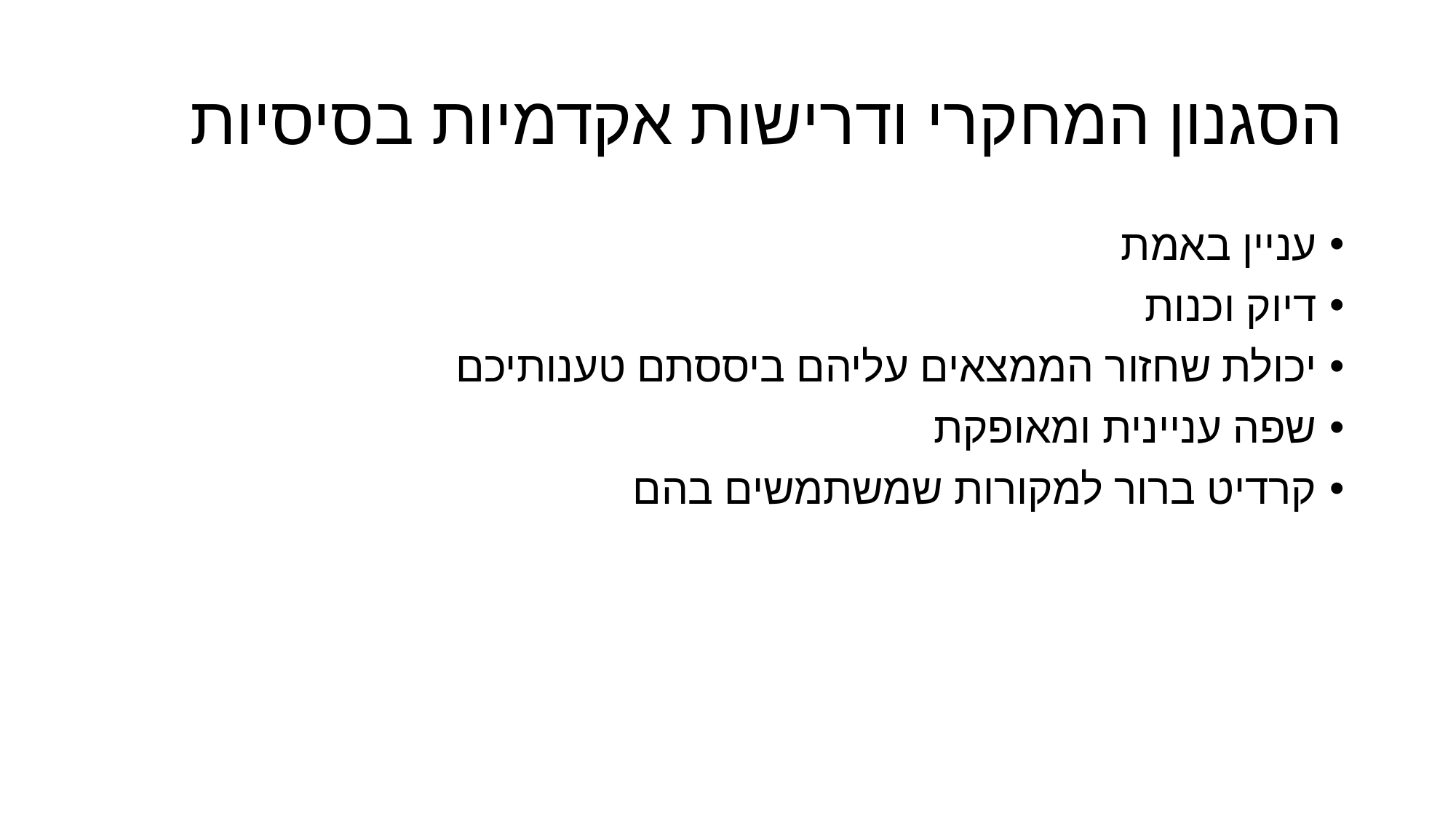

# הסגנון המחקרי ודרישות אקדמיות בסיסיות
עניין באמת
דיוק וכנות
יכולת שחזור הממצאים עליהם ביססתם טענותיכם
שפה עניינית ומאופקת
קרדיט ברור למקורות שמשתמשים בהם